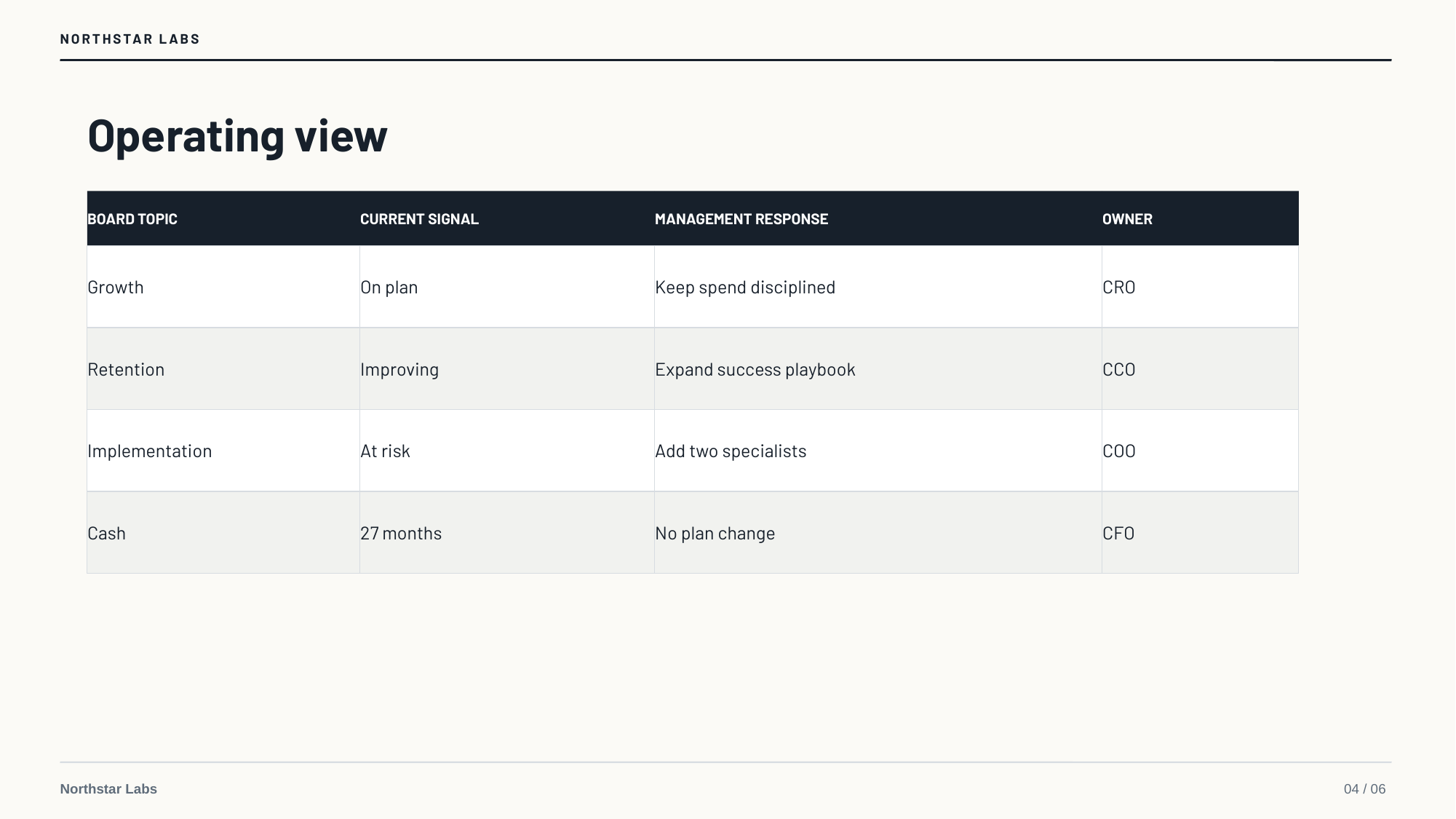

NORTHSTAR LABS

Operating view
BOARD TOPIC
CURRENT SIGNAL
MANAGEMENT RESPONSE
OWNER
Growth
On plan
Keep spend disciplined
CRO
Retention
Improving
Expand success playbook
CCO
Implementation
At risk
Add two specialists
COO
Cash
27 months
No plan change
CFO

Northstar Labs
04 / 06